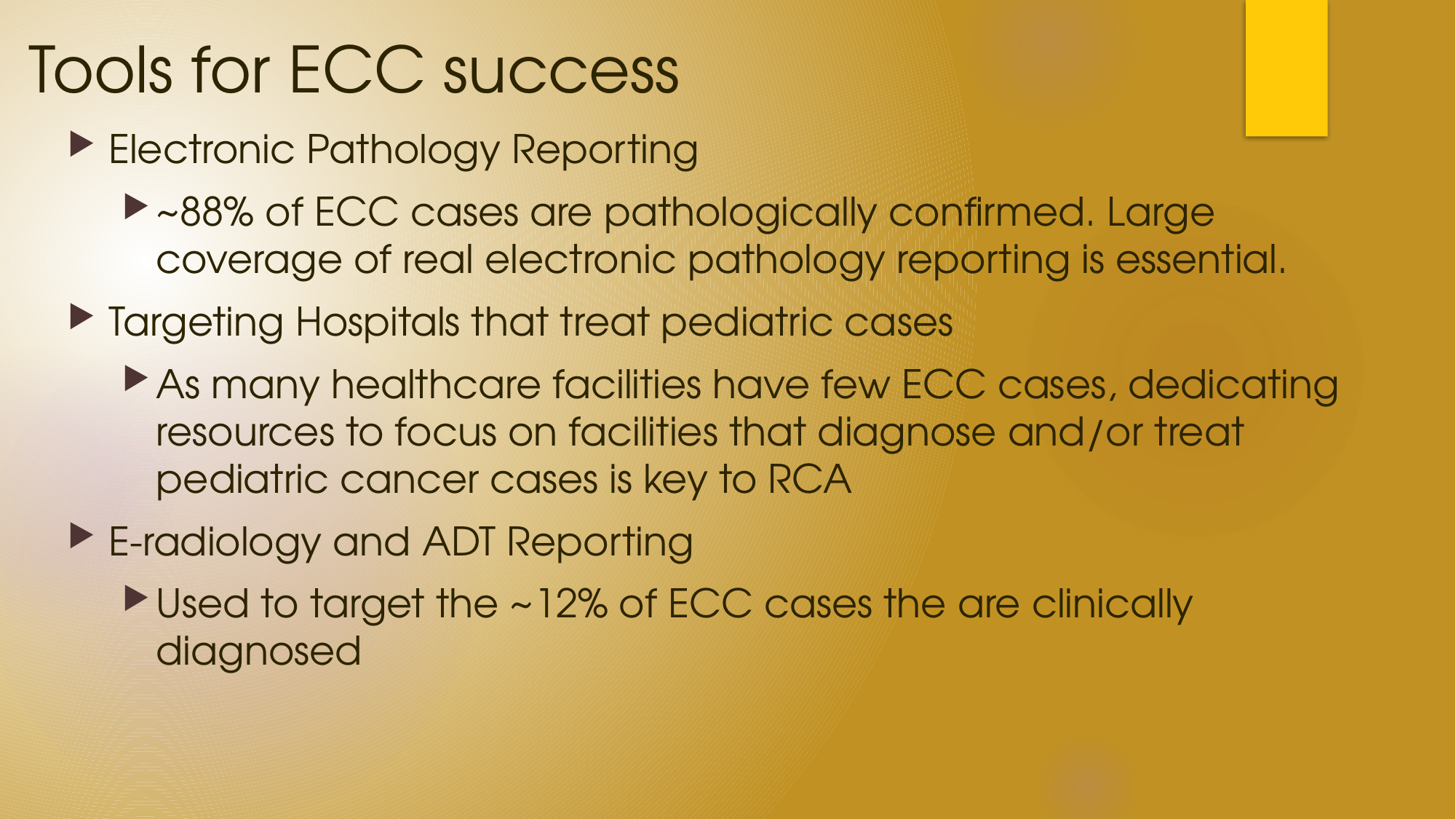

# Tools for ECC success
Electronic Pathology Reporting
~88% of ECC cases are pathologically confirmed. Large coverage of real electronic pathology reporting is essential.
Targeting Hospitals that treat pediatric cases
As many healthcare facilities have few ECC cases, dedicating resources to focus on facilities that diagnose and/or treat pediatric cancer cases is key to RCA
E-radiology and ADT Reporting
Used to target the ~12% of ECC cases the are clinically diagnosed